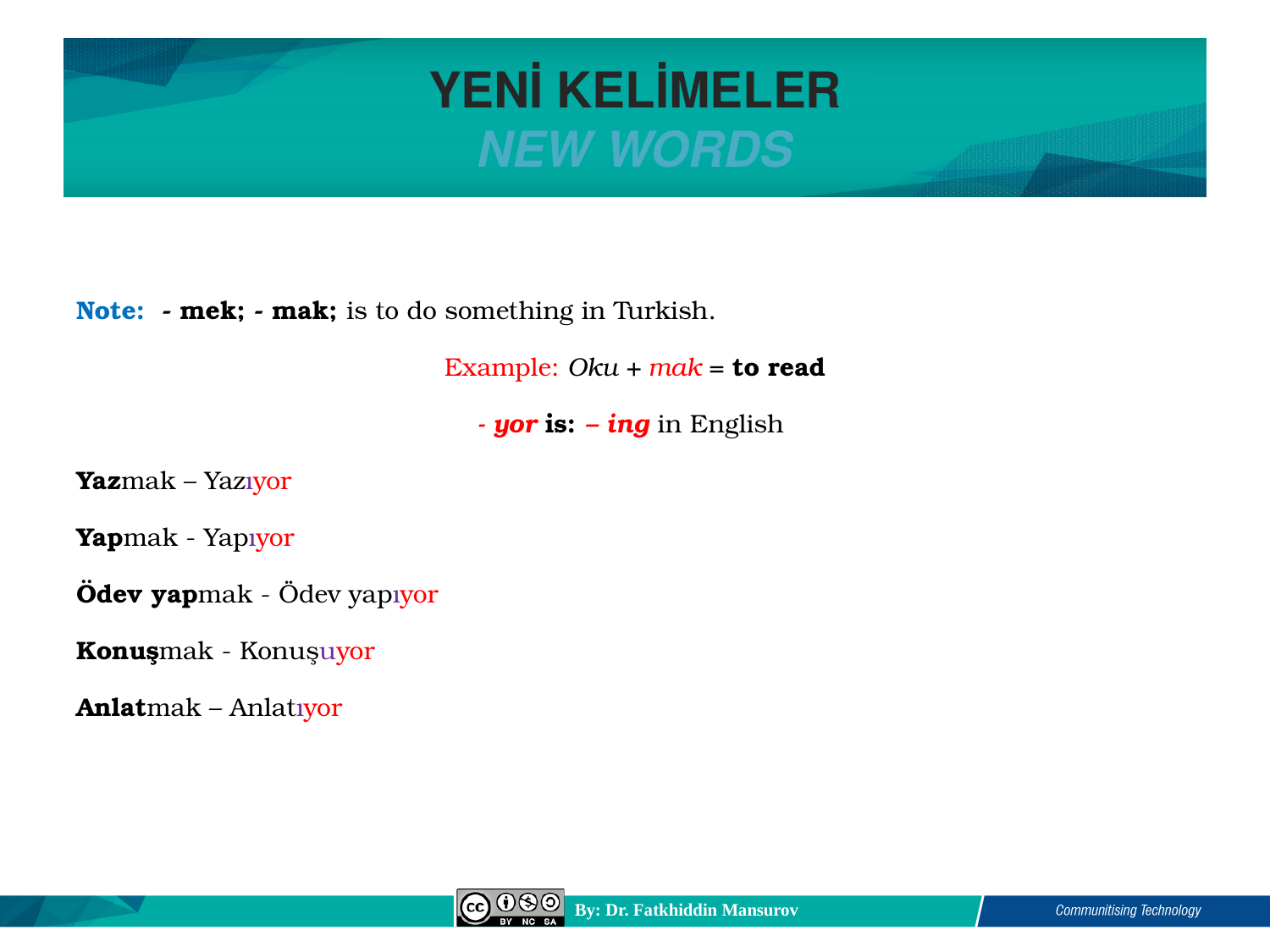

# YENİ KELİMELER NEW WORDS
Note:  - mek; - mak; is to do something in Turkish.
Example: Oku + mak = to read
- yor is: – ing in English
Yazmak – Yazıyor
Yapmak - Yapıyor
Ödev yapmak - Ödev yapıyor
Konuşmak - Konuşuyor
Anlatmak – Anlatıyor